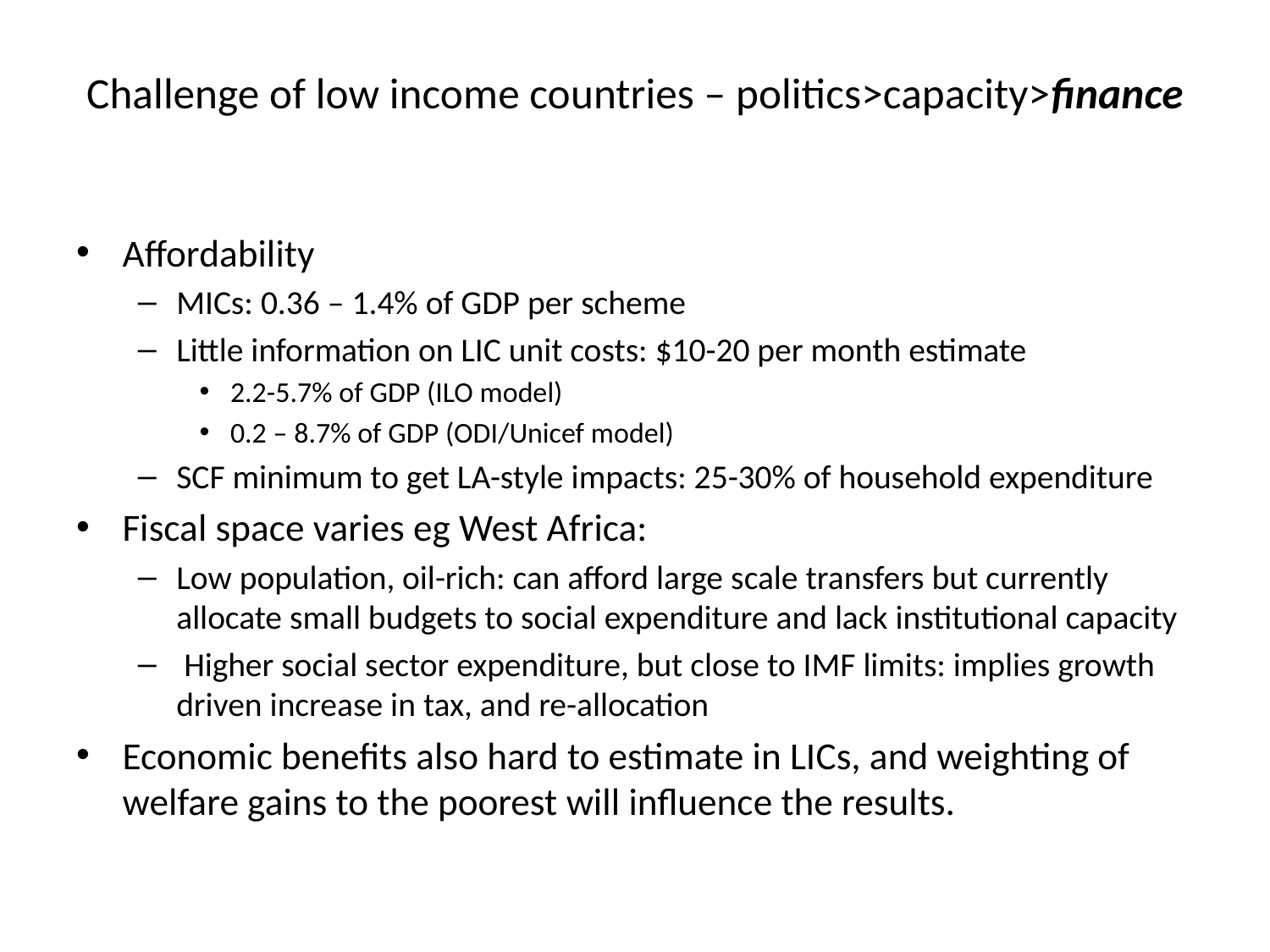

# Challenge of low income countries – politics>capacity>finance
Affordability
MICs: 0.36 – 1.4% of GDP per scheme
Little information on LIC unit costs: $10-20 per month estimate
2.2-5.7% of GDP (ILO model)
0.2 – 8.7% of GDP (ODI/Unicef model)
SCF minimum to get LA-style impacts: 25-30% of household expenditure
Fiscal space varies eg West Africa:
Low population, oil-rich: can afford large scale transfers but currently allocate small budgets to social expenditure and lack institutional capacity
 Higher social sector expenditure, but close to IMF limits: implies growth driven increase in tax, and re-allocation
Economic benefits also hard to estimate in LICs, and weighting of welfare gains to the poorest will influence the results.